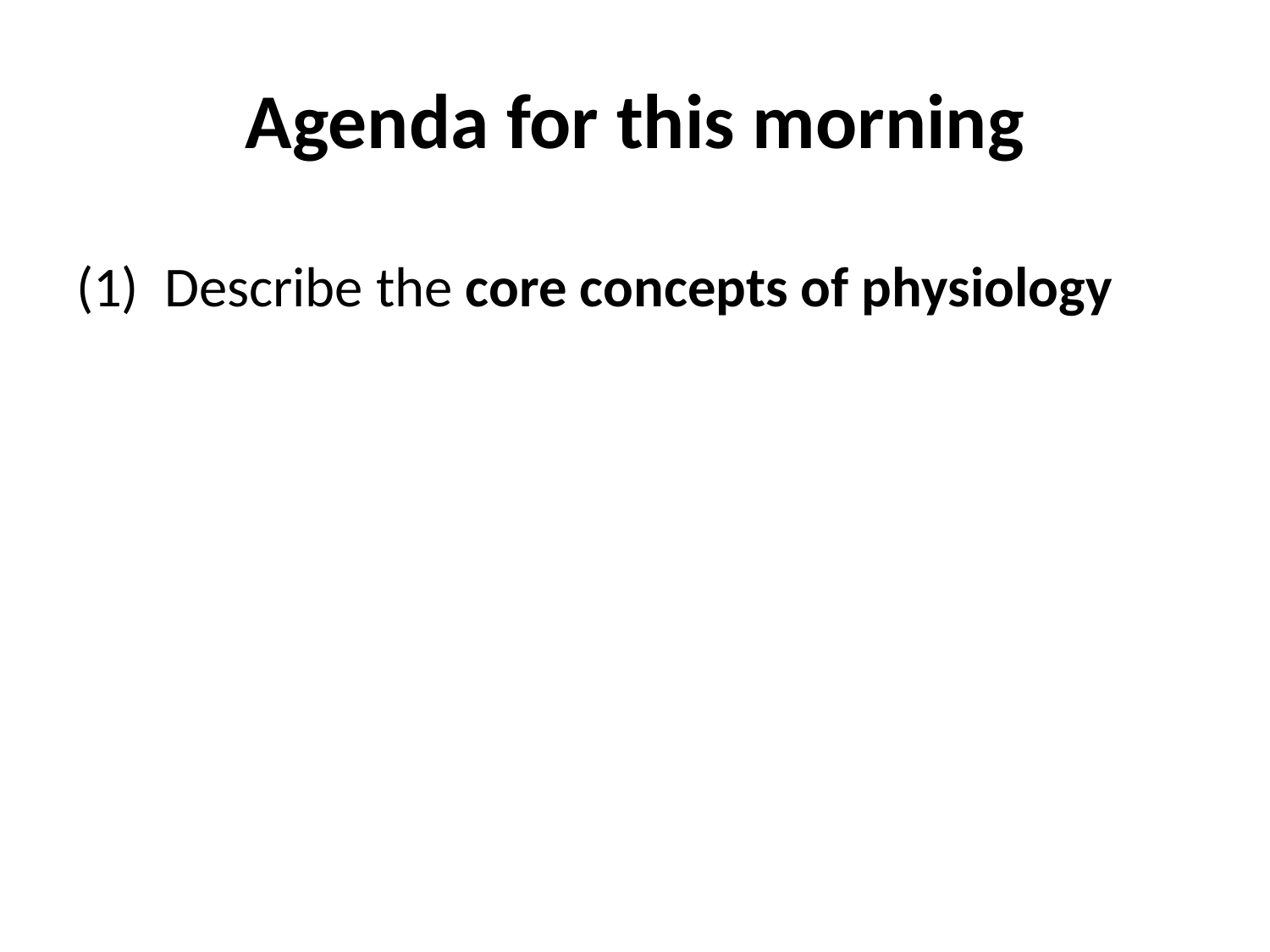

# Agenda for this morning
(1)  Describe the core concepts of physiology